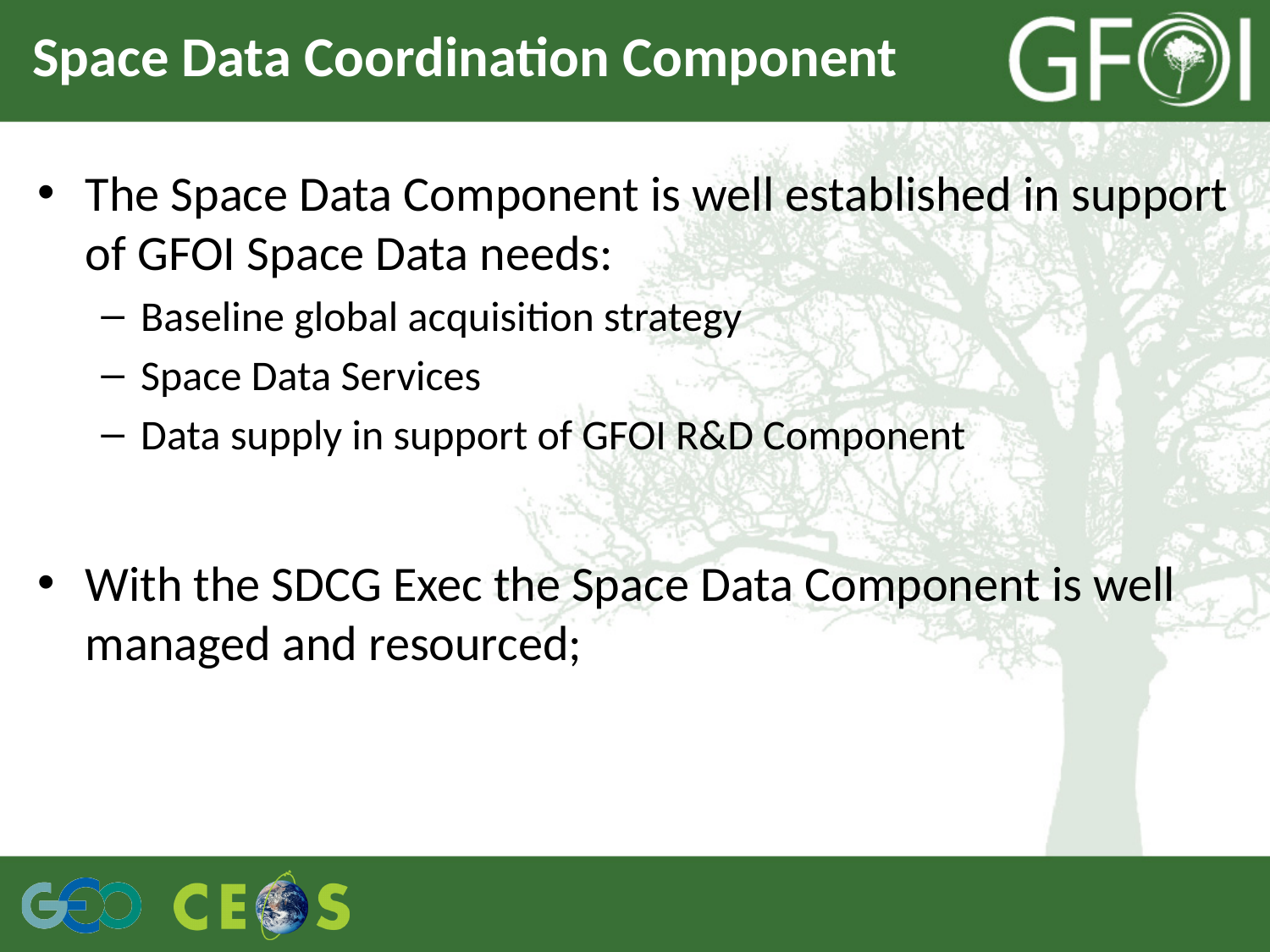

# Space Data Coordination Component
The Space Data Component is well established in support of GFOI Space Data needs:
Baseline global acquisition strategy
Space Data Services
Data supply in support of GFOI R&D Component

With the SDCG Exec the Space Data Component is well managed and resourced;